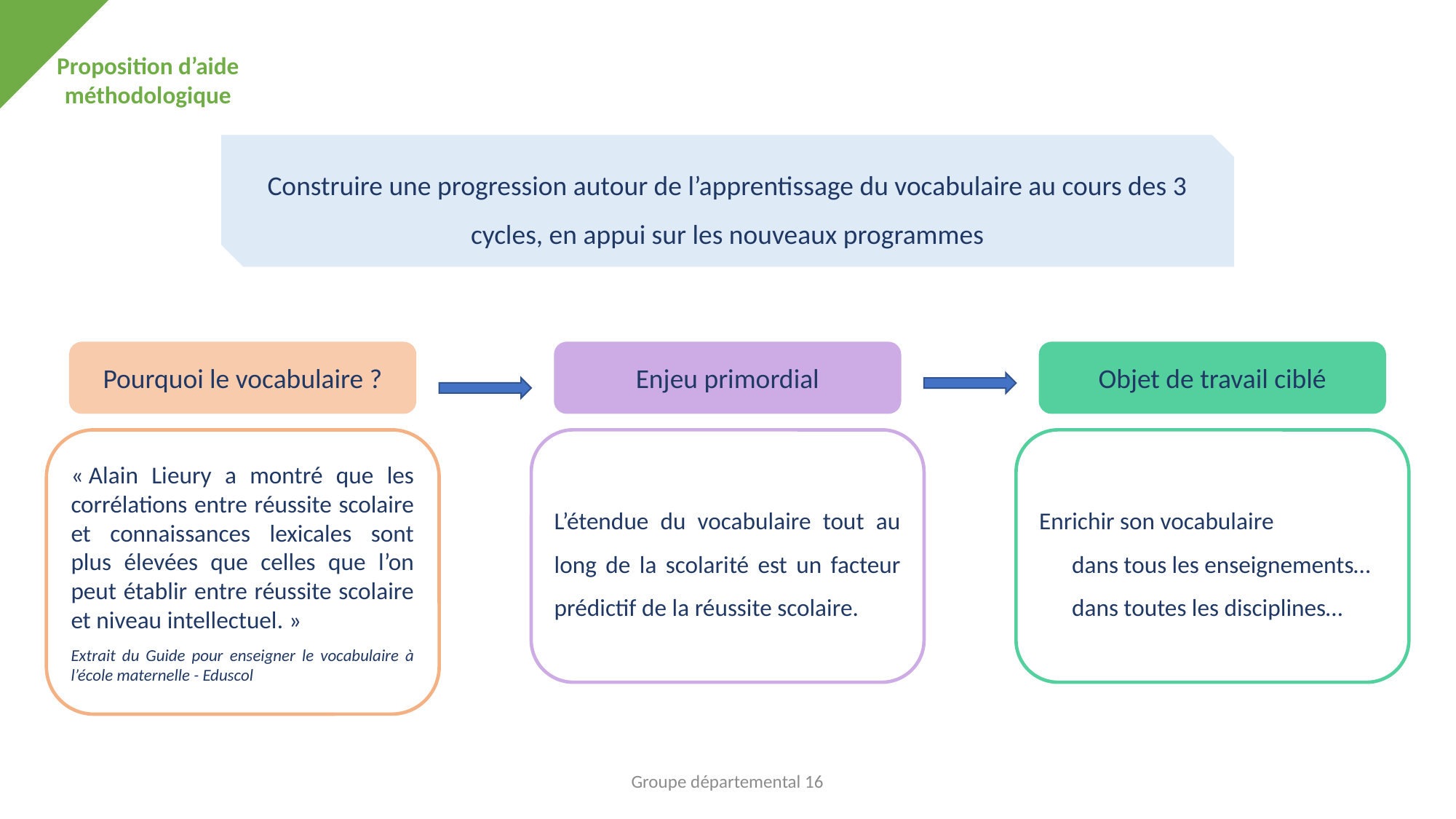

Proposition d’aide méthodologique
Construire une progression autour de l’apprentissage du vocabulaire au cours des 3 cycles, en appui sur les nouveaux programmes
Pourquoi le vocabulaire ?
Enjeu primordial
Objet de travail ciblé

« Alain Lieury a montré que les corrélations entre réussite scolaire et connaissances lexicales sont plus élevées que celles que l’on peut établir entre réussite scolaire et niveau intellectuel. »

Extrait du Guide pour enseigner le vocabulaire à l’école maternelle - Eduscol
L’étendue du vocabulaire tout au long de la scolarité est un facteur prédictif de la réussite scolaire.
Enrichir son vocabulaire
      dans tous les enseignements…
      dans toutes les disciplines…
Groupe départemental 16